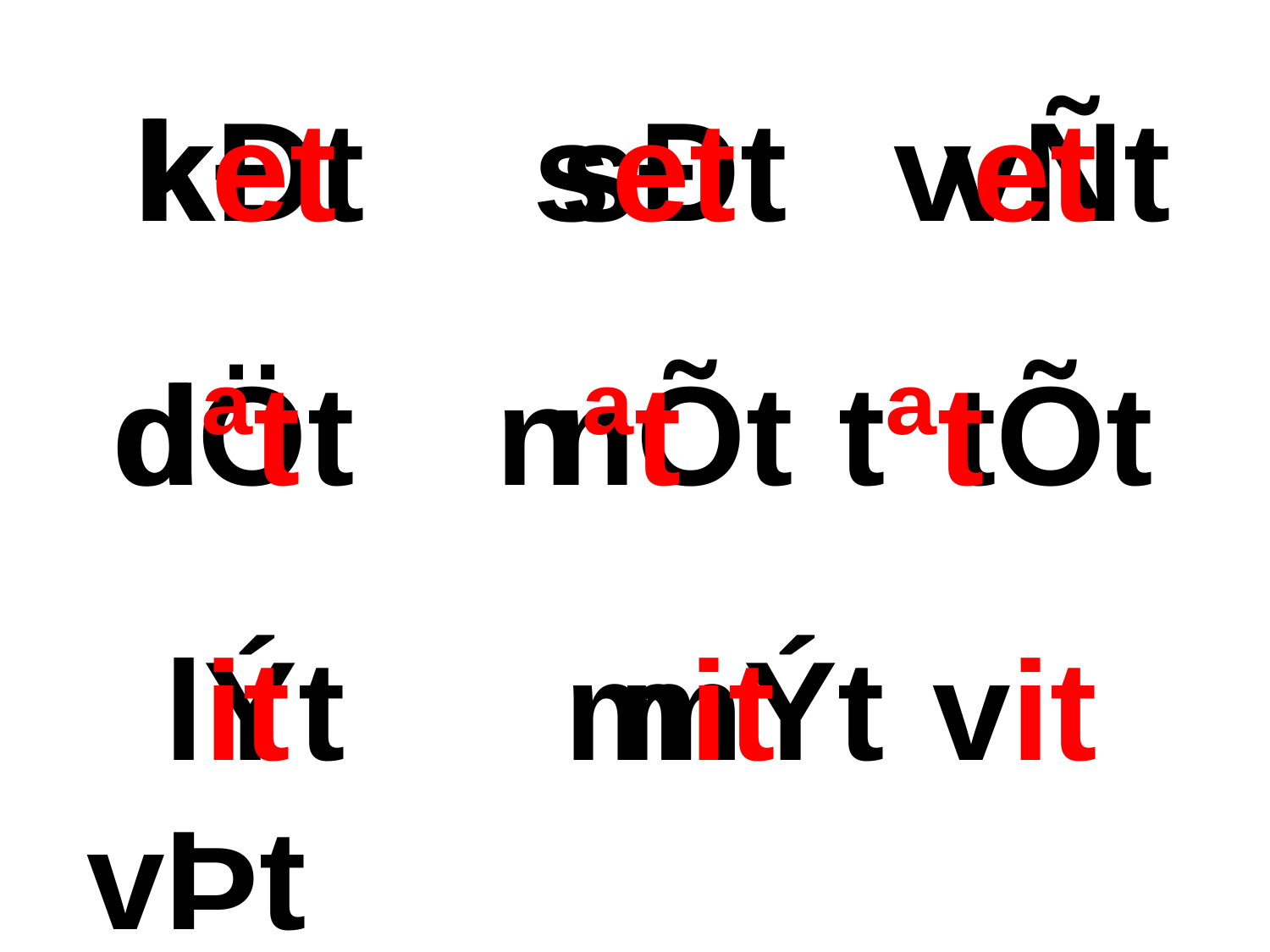

kÐt     sÐt    vÑt
  ket     set    vet
  dÖt     nÕt    tÕt
 dªt     nªt    tªt
  lÝt       mÝt    vÞt
  lit       mit    vit